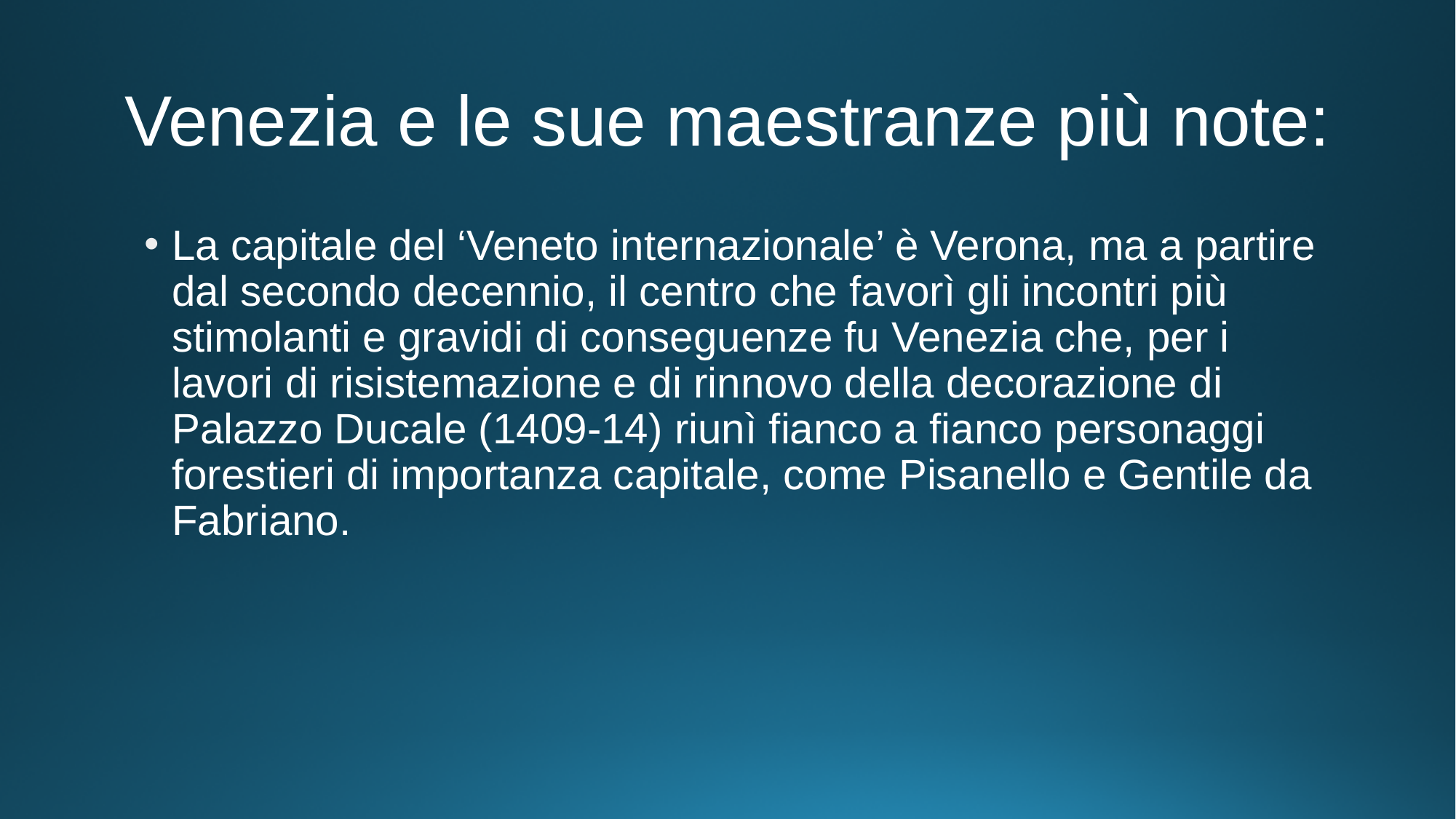

# Venezia e le sue maestranze più note:
La capitale del ‘Veneto internazionale’ è Verona, ma a partire dal secondo decennio, il centro che favorì gli incontri più stimolanti e gravidi di conseguenze fu Venezia che, per i lavori di risistemazione e di rinnovo della decorazione di Palazzo Ducale (1409-14) riunì fianco a fianco personaggi forestieri di importanza capitale, come Pisanello e Gentile da Fabriano.